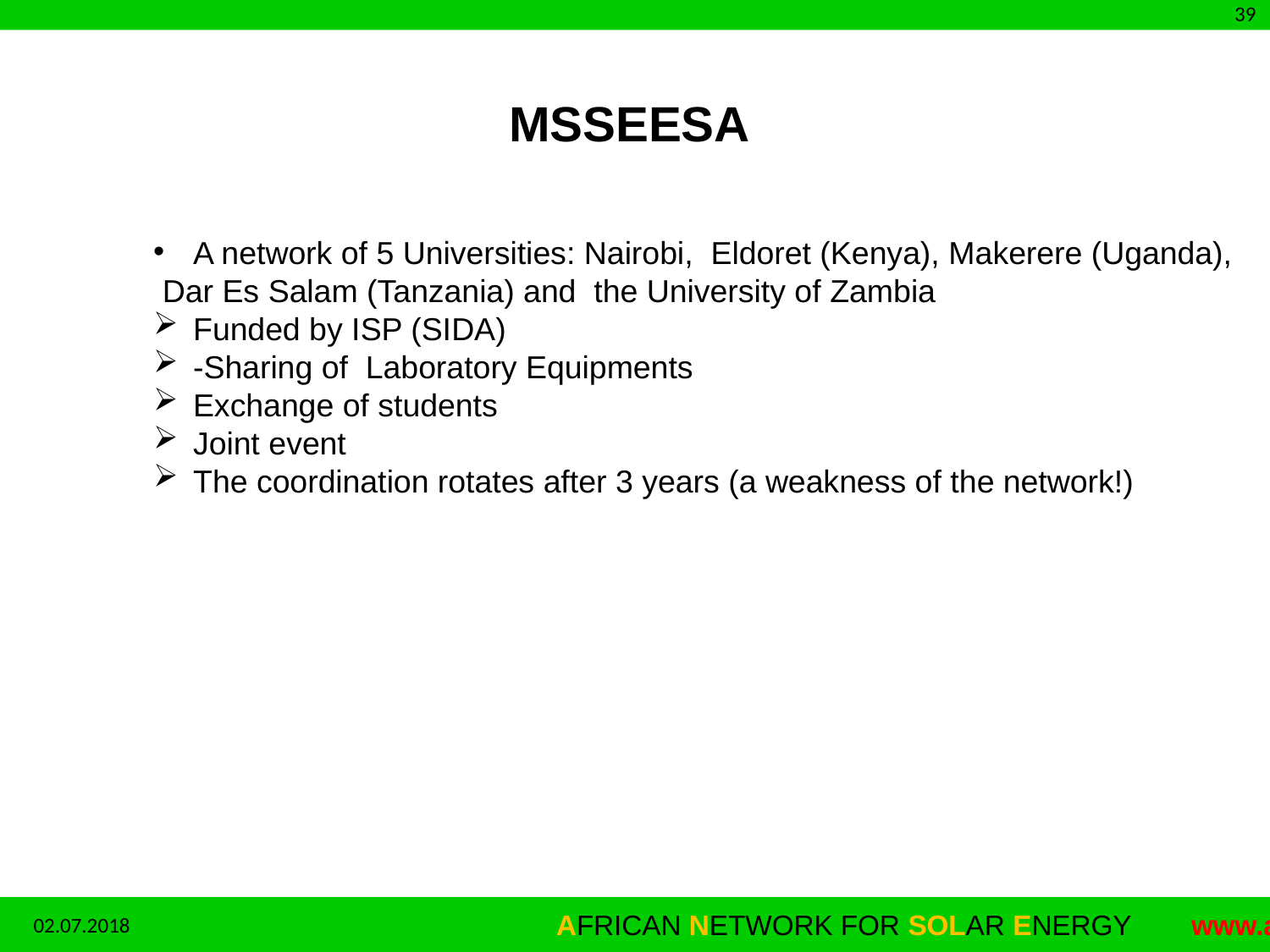

MSSEESA
A network of 5 Universities: Nairobi,  Eldoret (Kenya), Makerere (Uganda),
 Dar Es Salam (Tanzania) and  the University of Zambia
Funded by ISP (SIDA)
-Sharing of  Laboratory Equipments
Exchange of students
Joint event
The coordination rotates after 3 years (a weakness of the network!)